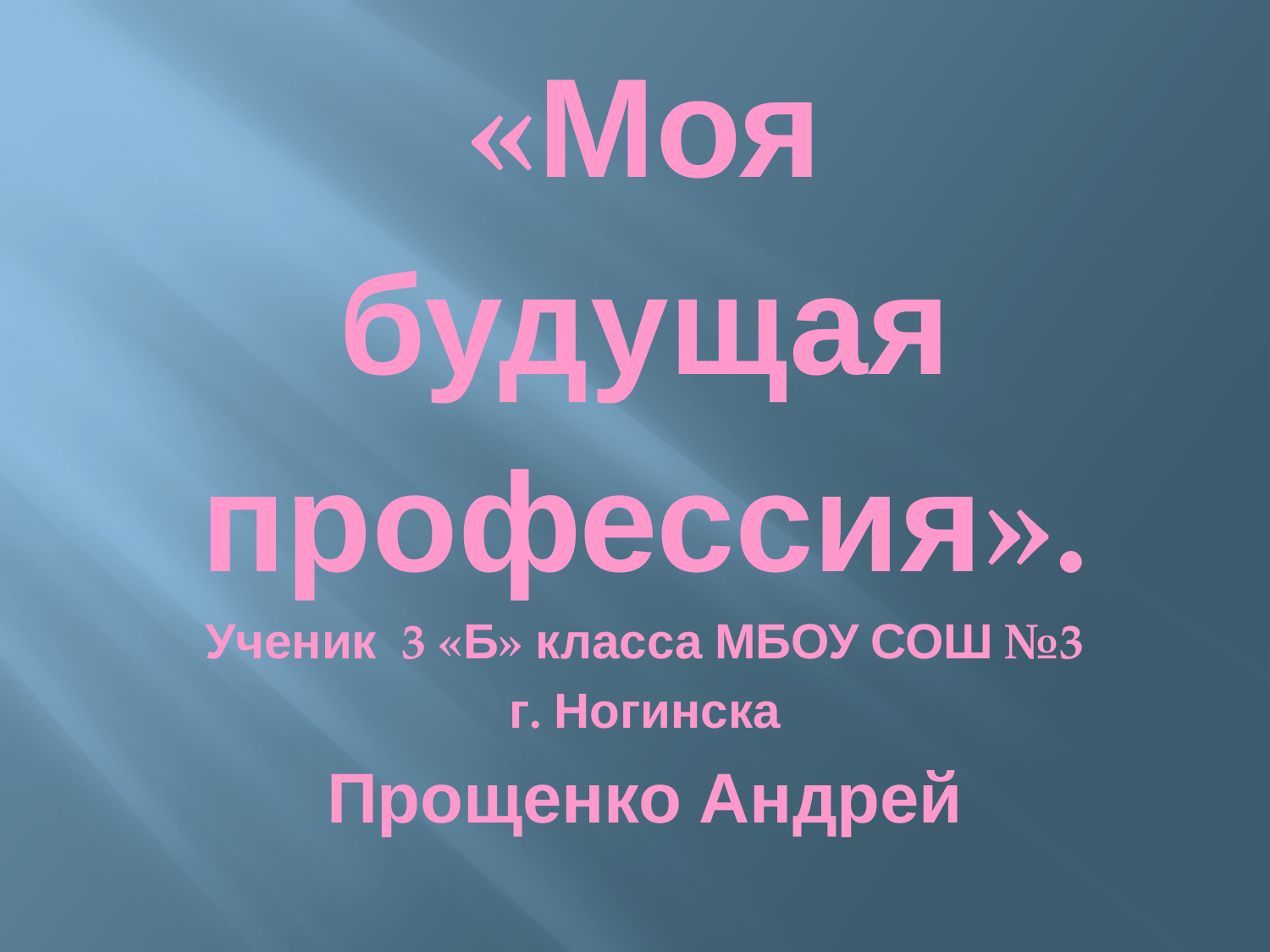

«Моя
будущая
профессия».
Ученик  3 «Б» класса МБОУ СОШ №3
г. Ногинска
Прощенко Андрей